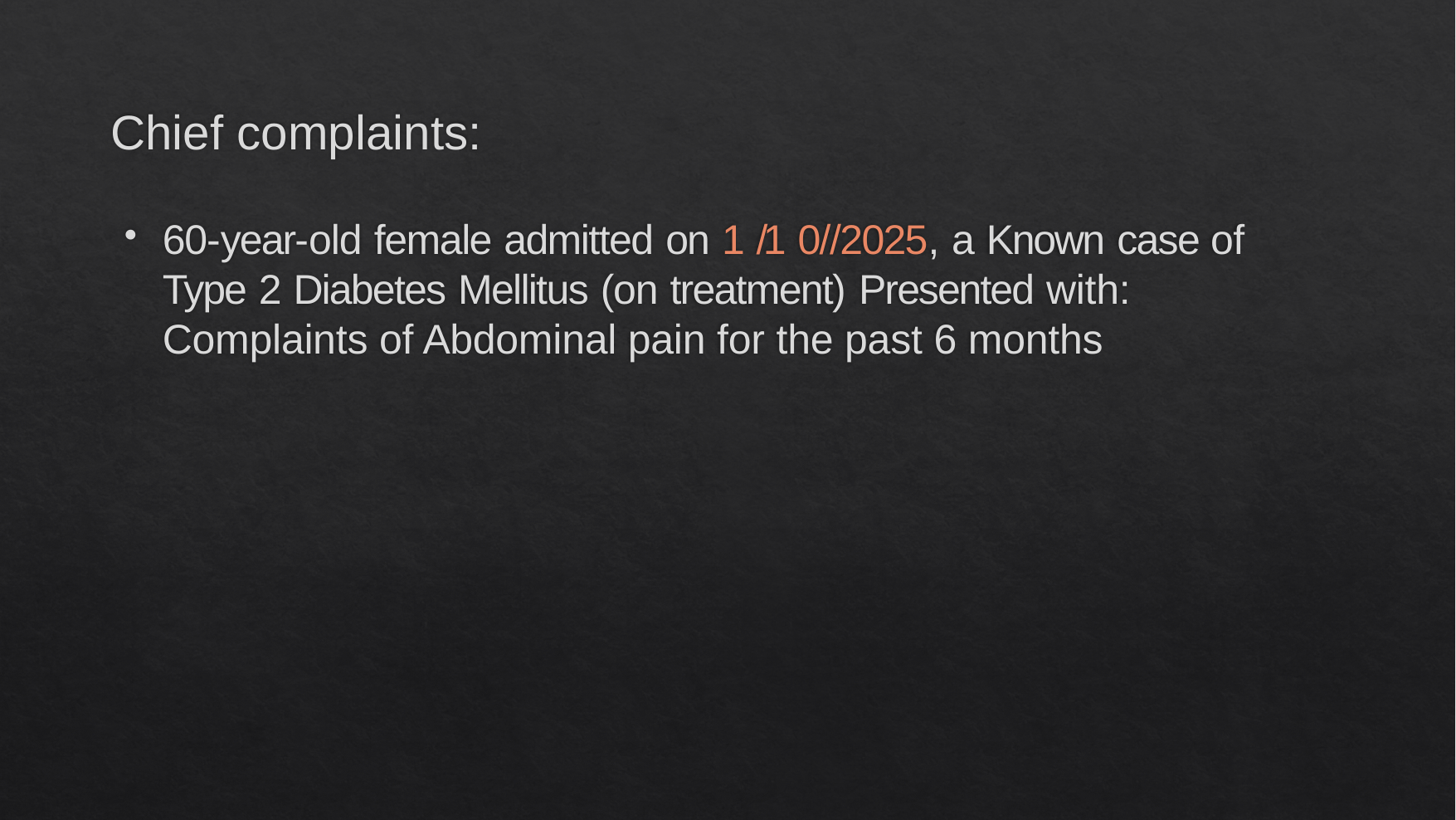

# Chief complaints:
60-year-old female admitted on 1 /1 0//2025, a Known case of Type 2 Diabetes Mellitus (on treatment) Presented with:
Complaints of Abdominal pain for the past 6 months